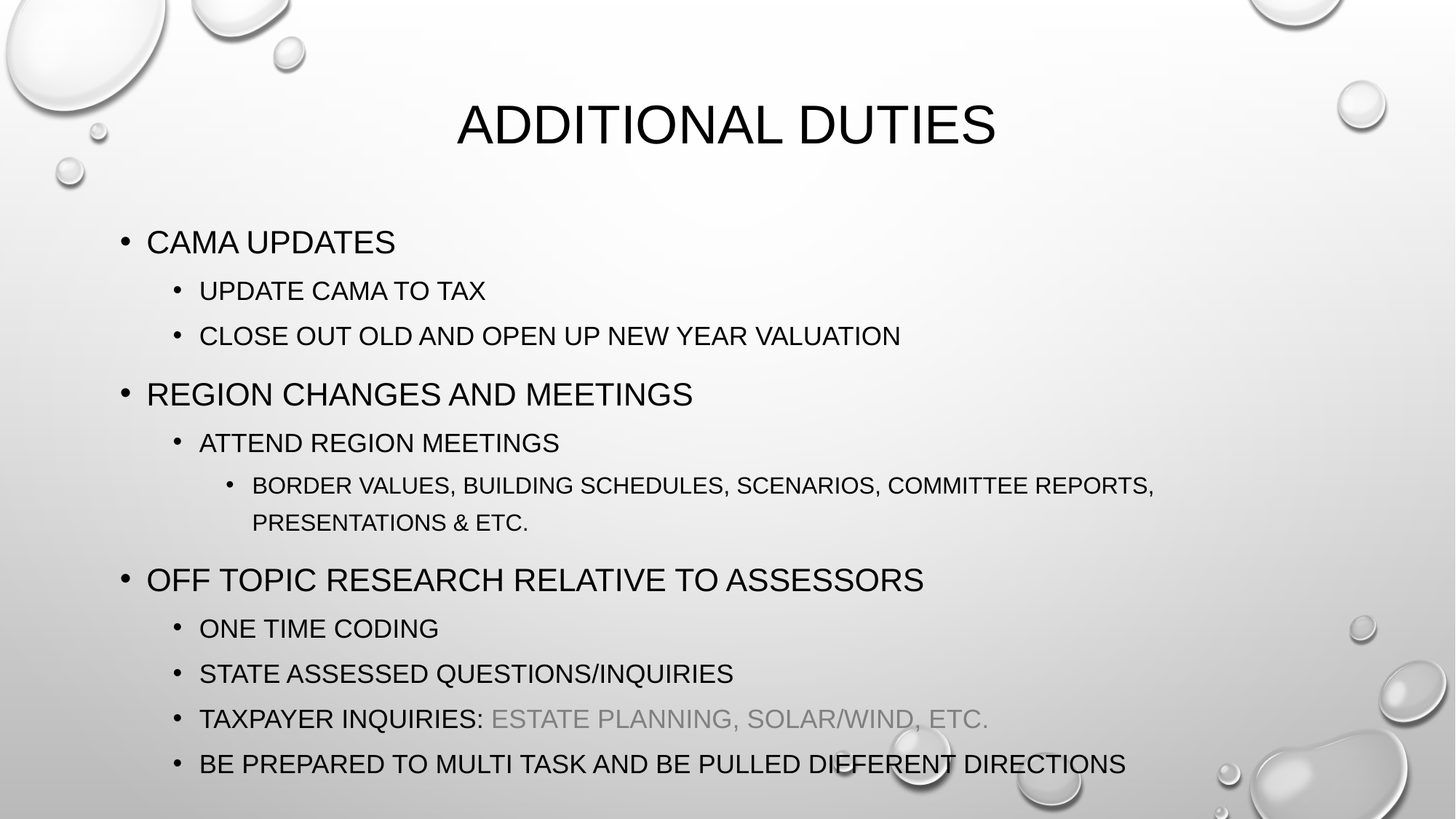

# Additional duties
Cama updates
Update cama to tax
Close out old and open up new year valuation
Region changes and meetings
Attend region meetings
Border values, Building schedules, scenarios, committee reports, presentations & etc.
Off topic research relative to assessors
One time coding
State assessed questions/inquiries
Taxpayer inquiries: estate planning, solar/wind, etc.
Be prepared to multi task and be pulled different directions